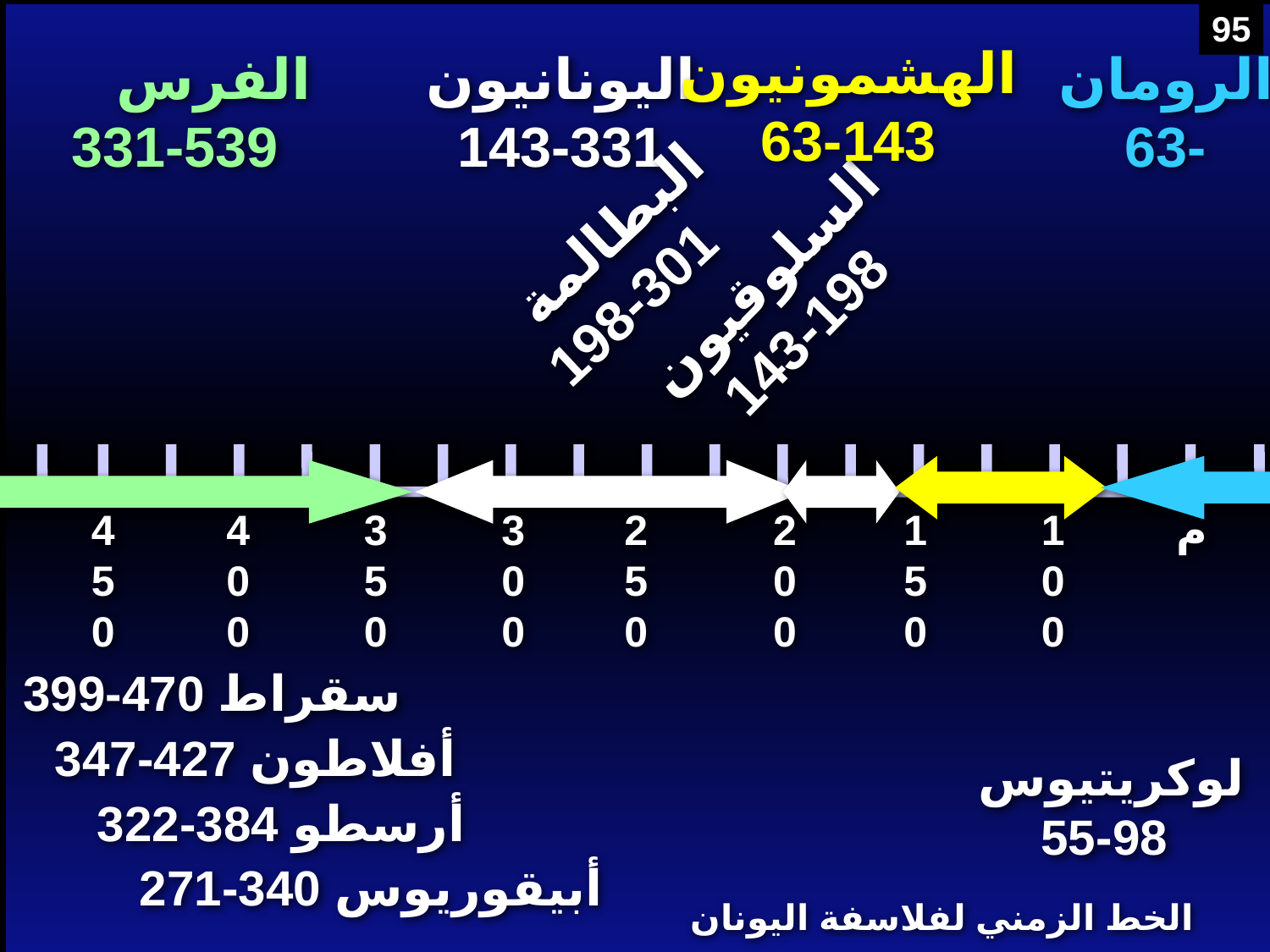

95

الهشمونيون
143-63
الفرس      539-331
اليونانيون 331-143
الرومان 63-
البطالمة     301-198
السلوقيون  198-143

450
400
350
300
250
200
150
100
م
سقراط 470-399
أفلاطون 427-347
لوكريتيوس  98-55
أرسطو 384-322
أبيقوريوس 340-271
الخط الزمني لفلاسفة اليونان